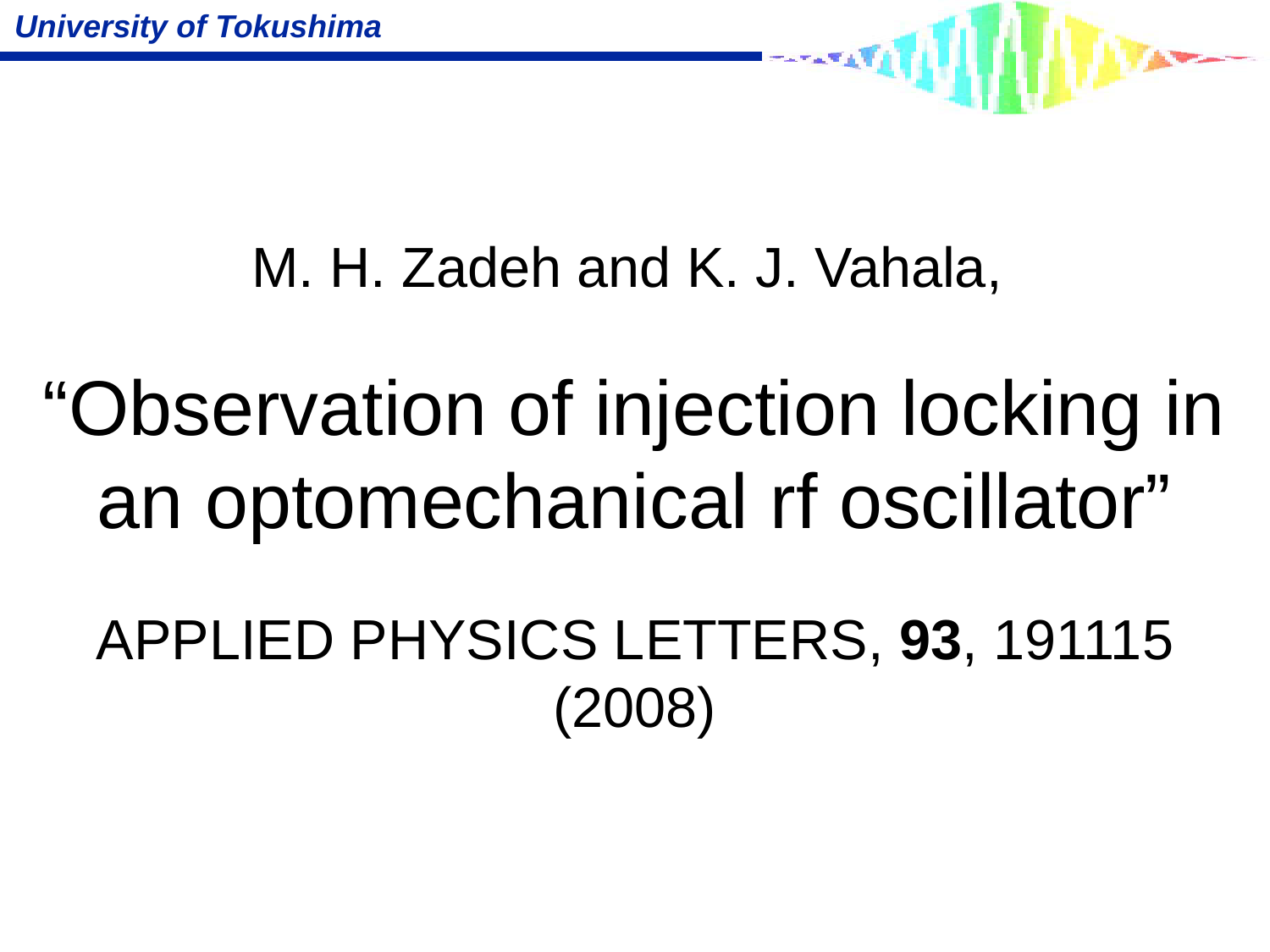

# M. H. Zadeh and K. J. Vahala, “Observation of injection locking in an optomechanical rf oscillator” APPLIED PHYSICS LETTERS, 93, 191115 (2008)